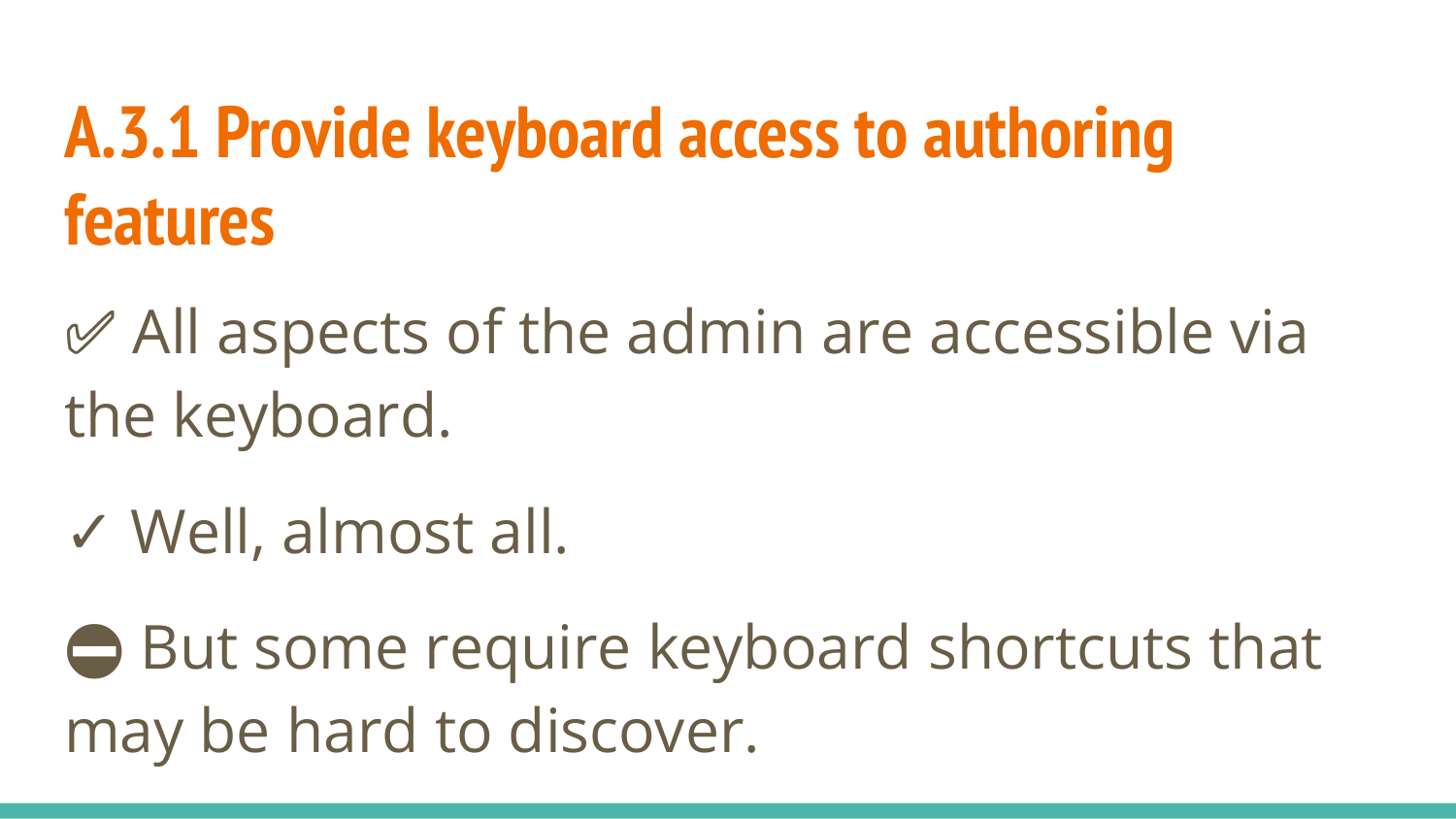

# A.3.1 Provide keyboard access to authoring features
✅ All aspects of the admin are accessible via the keyboard.
✓ Well, almost all.
⛔ But some require keyboard shortcuts that may be hard to discover.